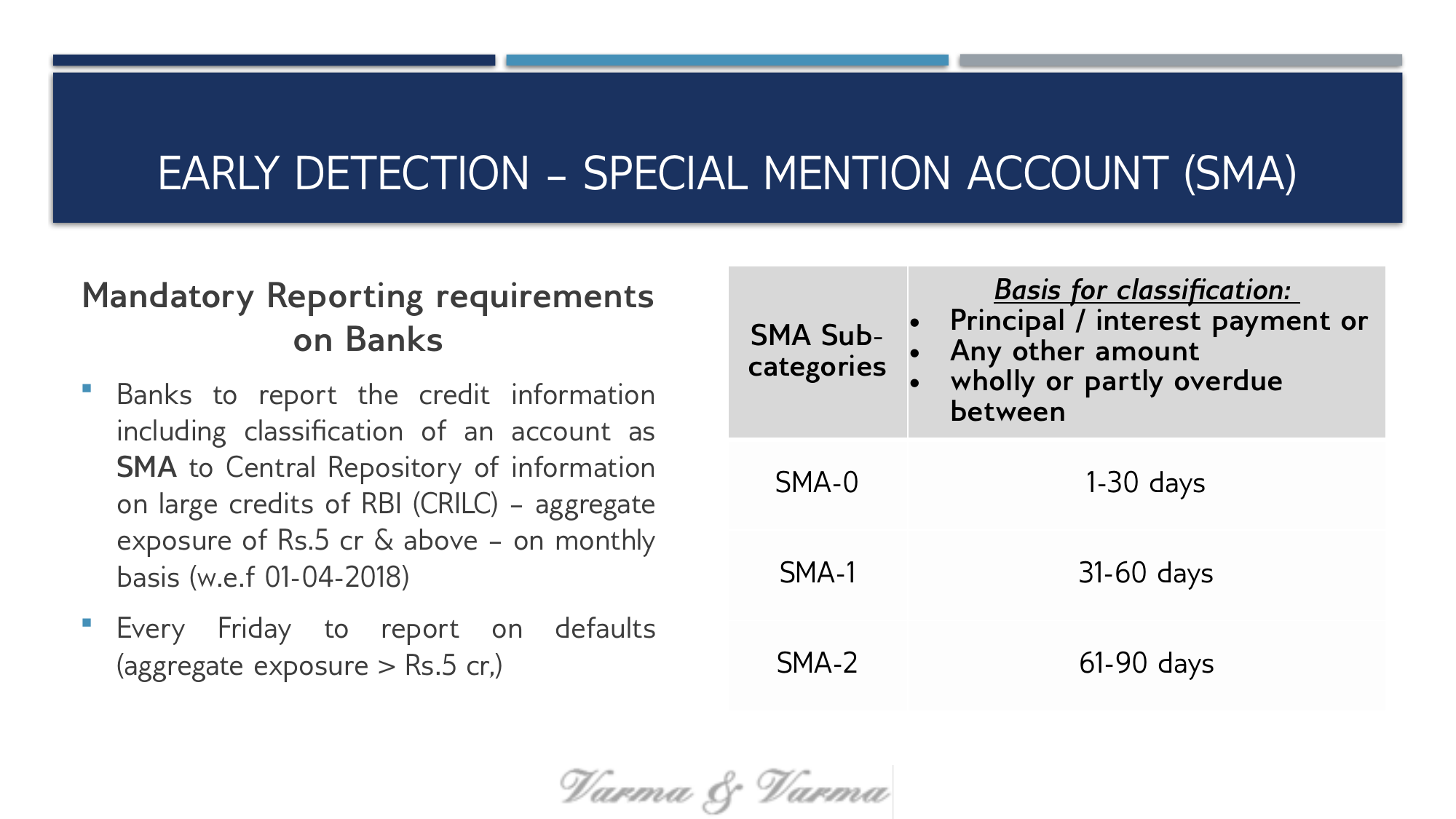

# Early detection – Special Mention Account (SMA)
Mandatory Reporting requirements on Banks
Banks to report the credit information including classification of an account as SMA to Central Repository of information on large credits of RBI (CRILC) – aggregate exposure of Rs.5 cr & above – on monthly basis (w.e.f 01-04-2018)
Every Friday to report on defaults (aggregate exposure > Rs.5 cr,)

| SMA Sub-categories | Basis for classification: Principal / interest payment or Any other amount wholly or partly overdue between |
| --- | --- |
| SMA-0 | 1-30 days |
| SMA-1 | 31-60 days |
| SMA-2 | 61-90 days |